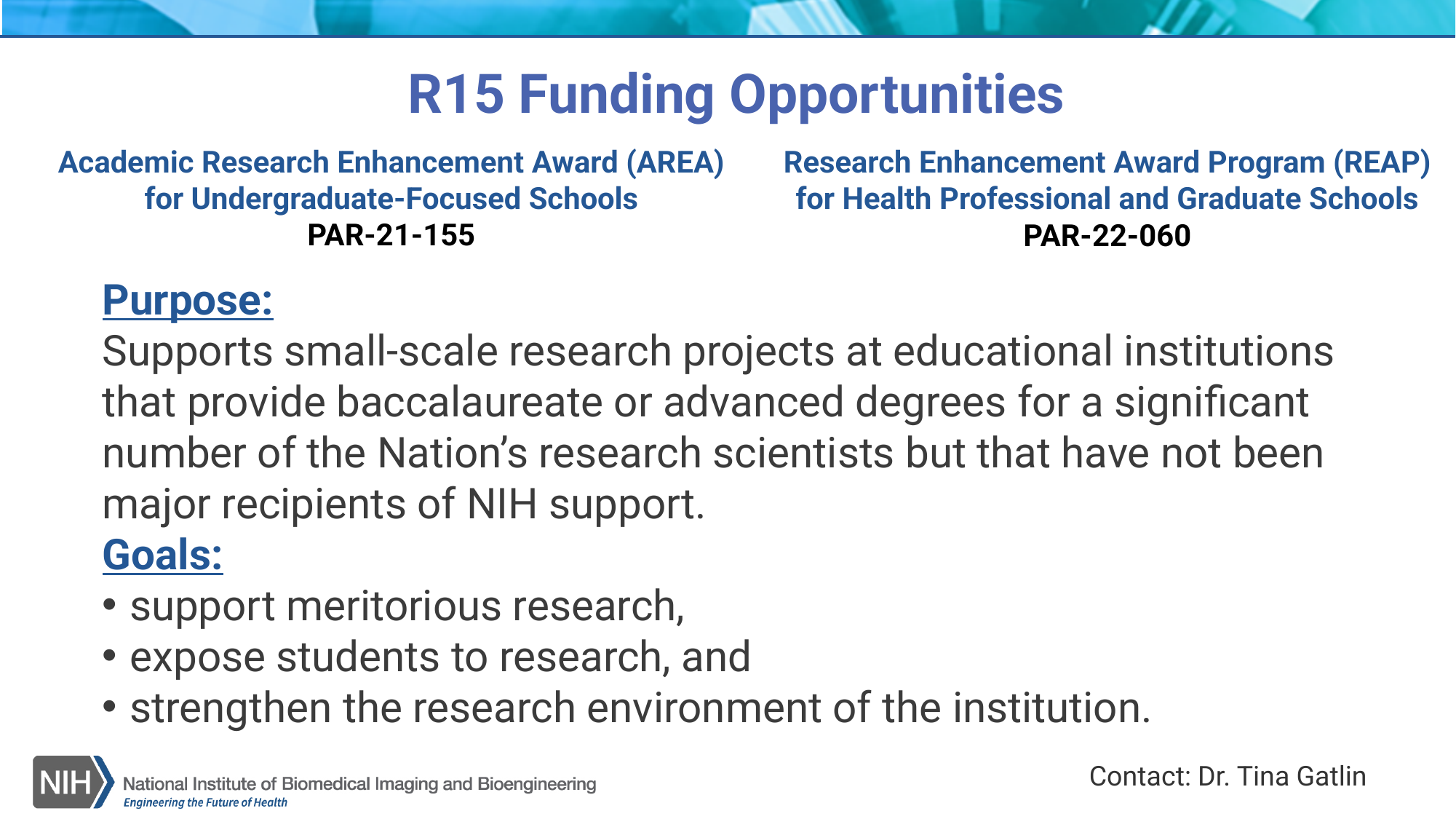

# R15 Funding Opportunities
Academic Research Enhancement Award (AREA) for Undergraduate-Focused Schools
PAR-21-155
Research Enhancement Award Program (REAP) for Health Professional and Graduate Schools
PAR-22-060
Purpose:
Supports small-scale research projects at educational institutions that provide baccalaureate or advanced degrees for a significant number of the Nation’s research scientists but that have not been major recipients of NIH support.
Goals:
support meritorious research,
expose students to research, and
strengthen the research environment of the institution.
Contact: Dr. Tina Gatlin